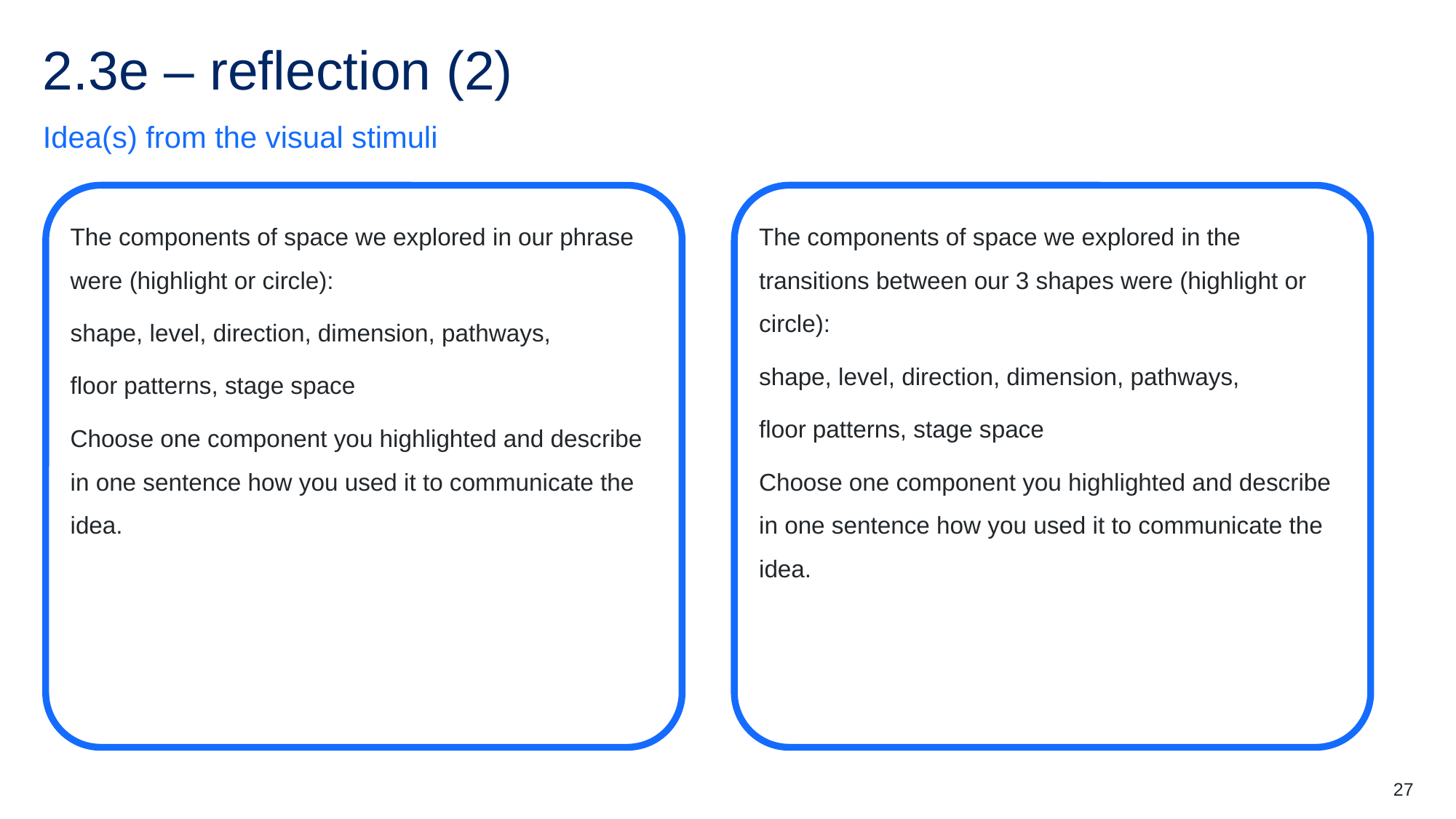

# 2.3e – reflection (2)
Idea(s) from the visual stimuli
The components of space we explored in our phrase were (highlight or circle):
shape, level, direction, dimension, pathways,
floor patterns, stage space
Choose one component you highlighted and describe in one sentence how you used it to communicate the idea.
The components of space we explored in the transitions between our 3 shapes were (highlight or circle):
shape, level, direction, dimension, pathways,
floor patterns, stage space
Choose one component you highlighted and describe in one sentence how you used it to communicate the idea.
27